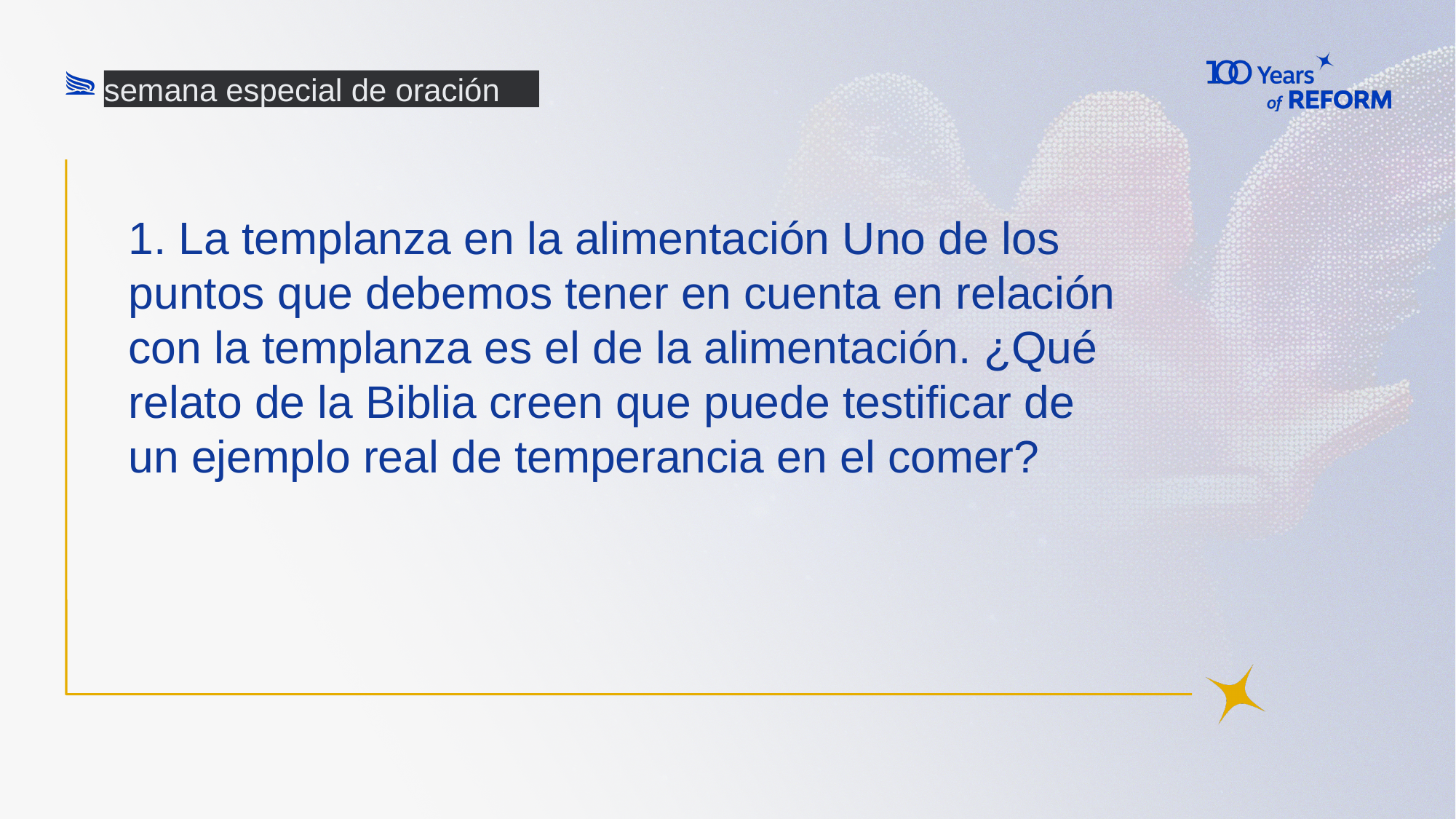

semana especial de oración
# 1. La templanza en la alimentación Uno de los puntos que debemos tener en cuenta en relación con la templanza es el de la alimentación. ¿Qué relato de la Biblia creen que puede testificar de un ejemplo real de temperancia en el comer?